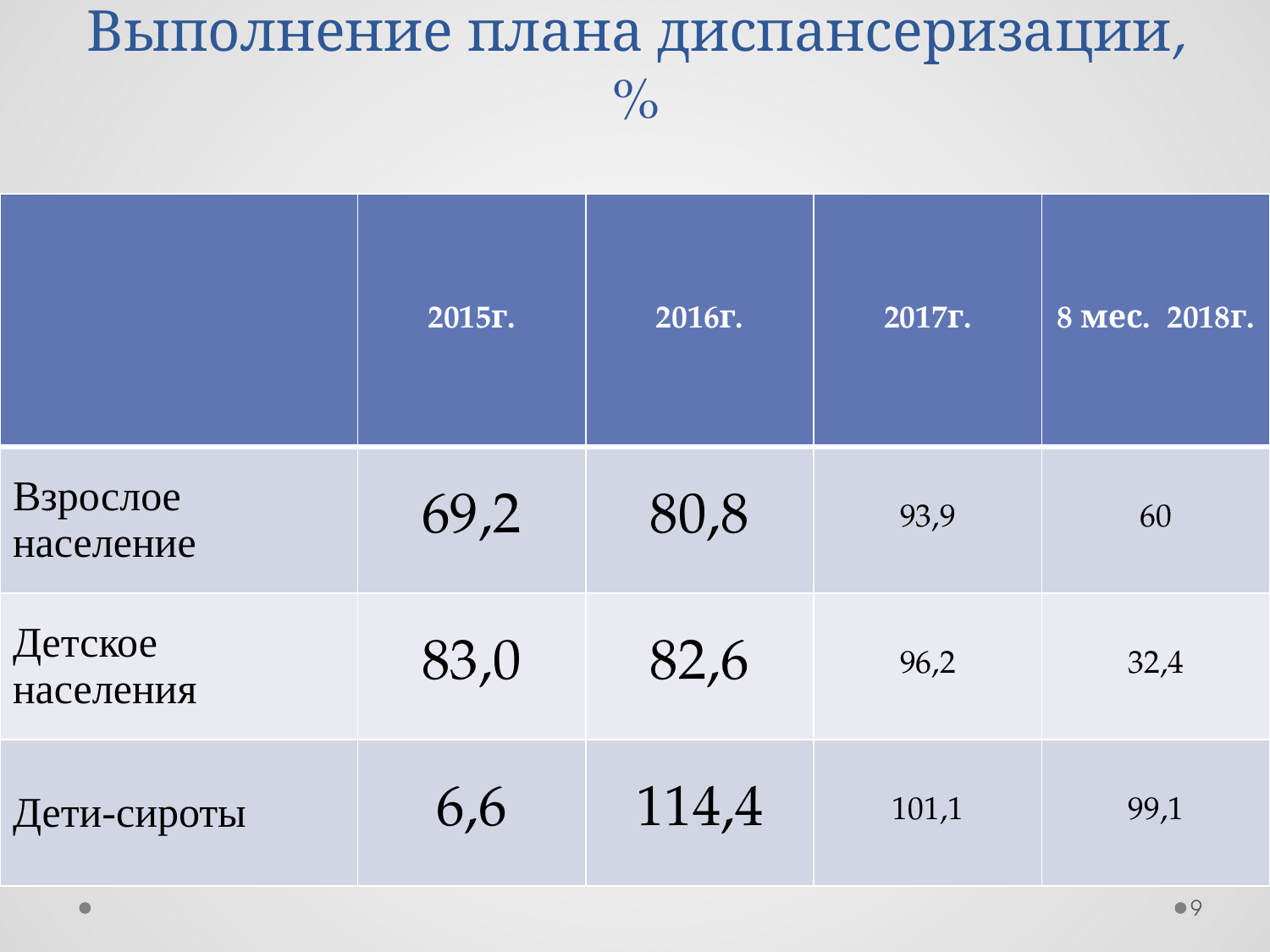

# Выполнение плана диспансеризации, %
|  | 2015г. | 2016г. | 2017г. | 8 мес. 2018г. |
| --- | --- | --- | --- | --- |
| Взрослое население | 69,2 | 80,8 | 93,9 | 60 |
| Детское населения | 83,0 | 82,6 | 96,2 | 32,4 |
| Дети-сироты | 6,6 | 114,4 | 101,1 | 99,1 |
9